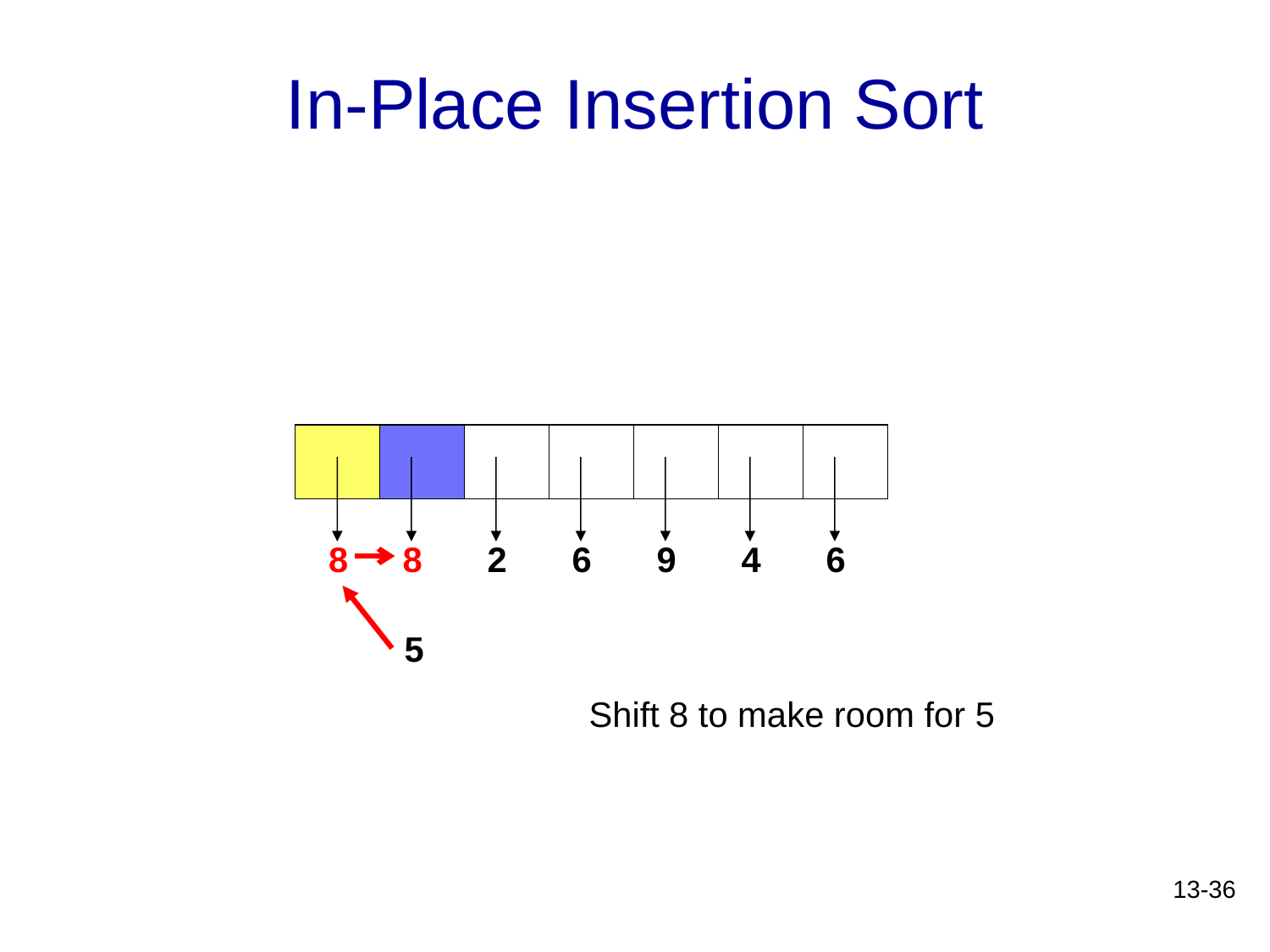

# In-Place Insertion Sort

8
8
2
6
9
4
6
5
Shift 8 to make room for 5
13-36